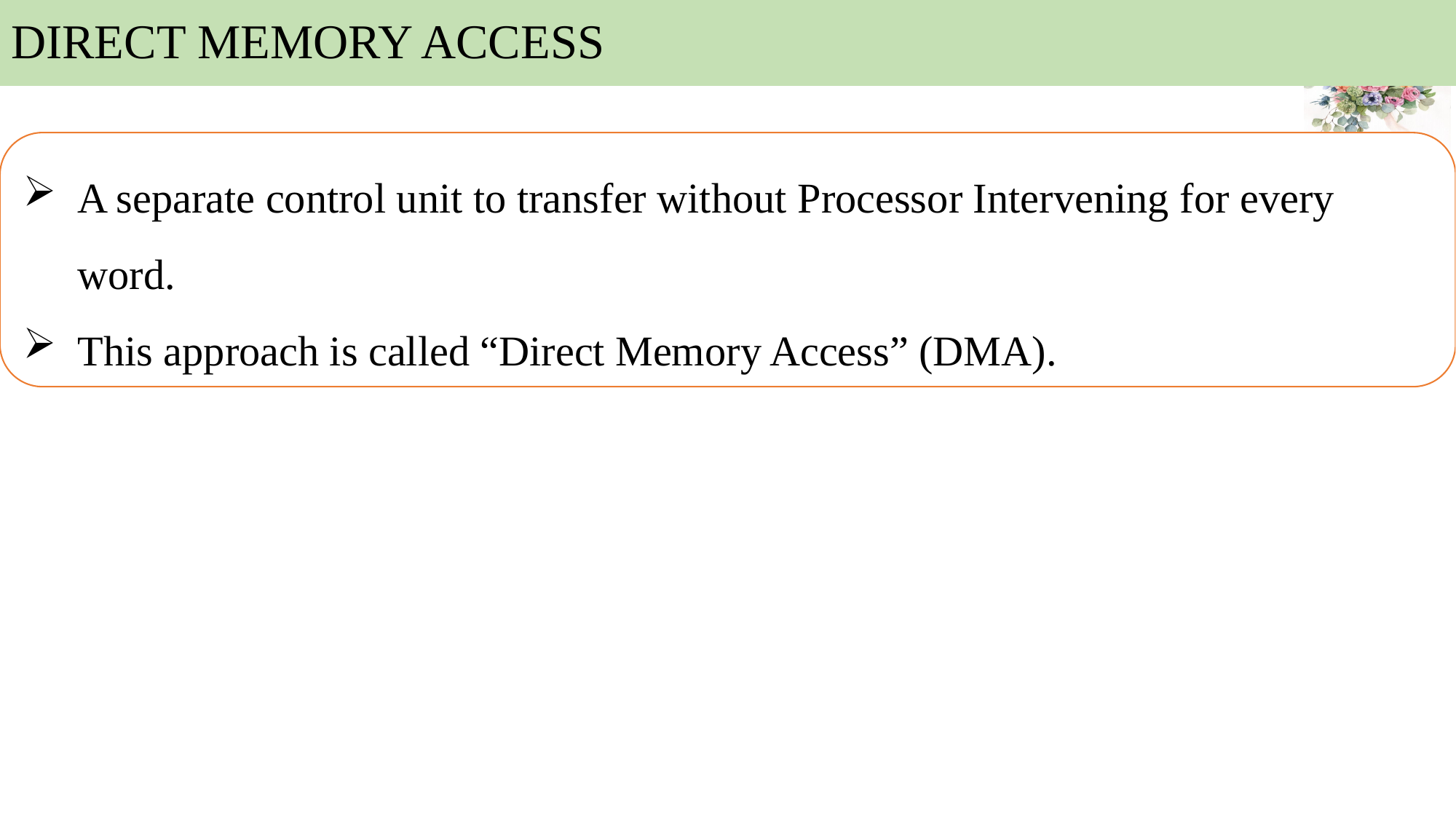

# DIRECT MEMORY ACCESS
A separate control unit to transfer without Processor Intervening for every word.
This approach is called “Direct Memory Access” (DMA).